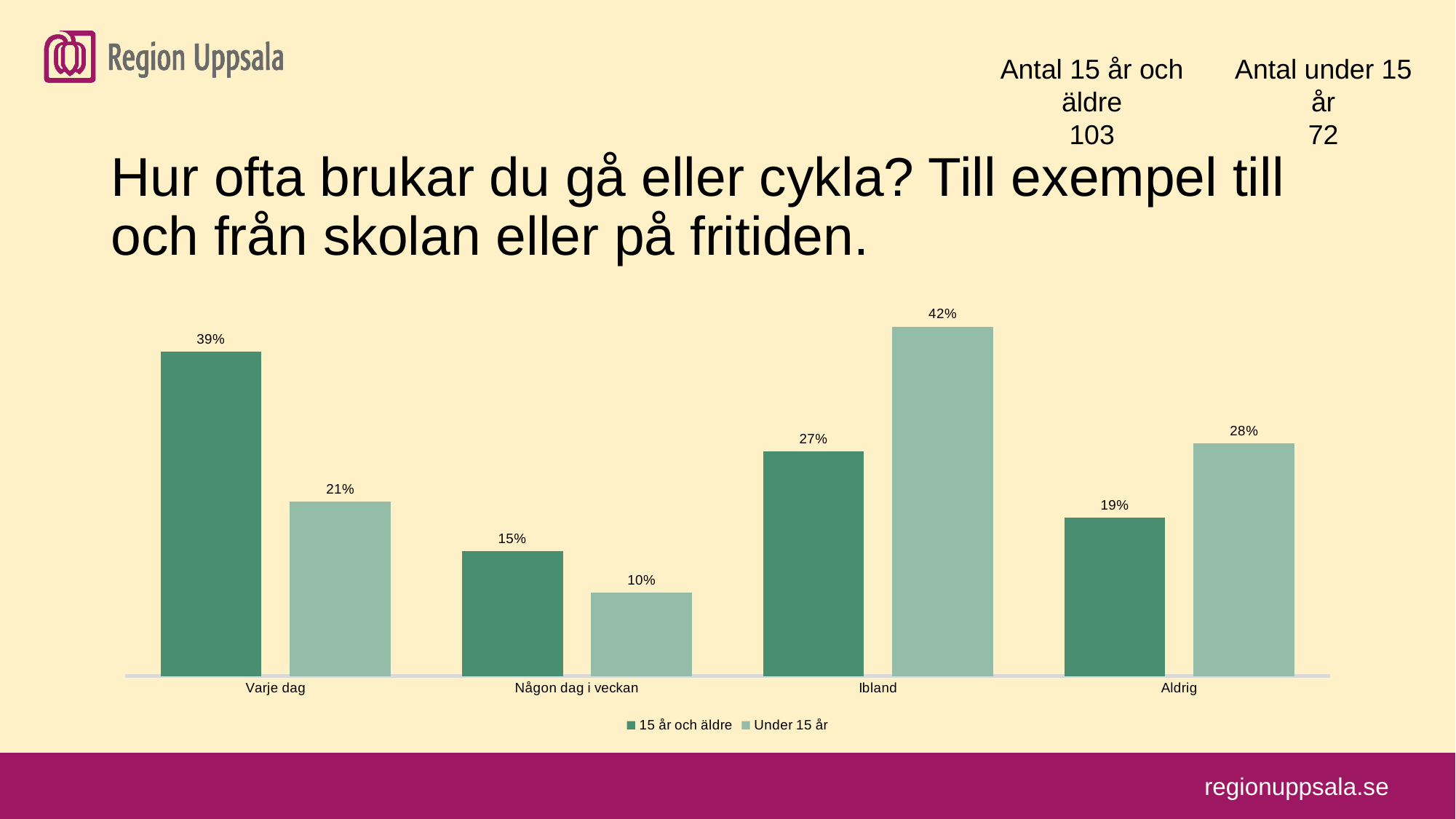

#
Antal 15 år och äldre
103
Antal under 15 år
72
Hur ofta brukar du gå eller cykla? Till exempel till och från skolan eller på fritiden.

### Chart

| Category | 15 år och äldre | Under 15 år |
|---|---|---|
| Varje dag | 0.39 | 0.21 |
| Någon dag i veckan | 0.15 | 0.1 |
| Ibland | 0.27 | 0.42 |
| Aldrig | 0.19 | 0.28 |